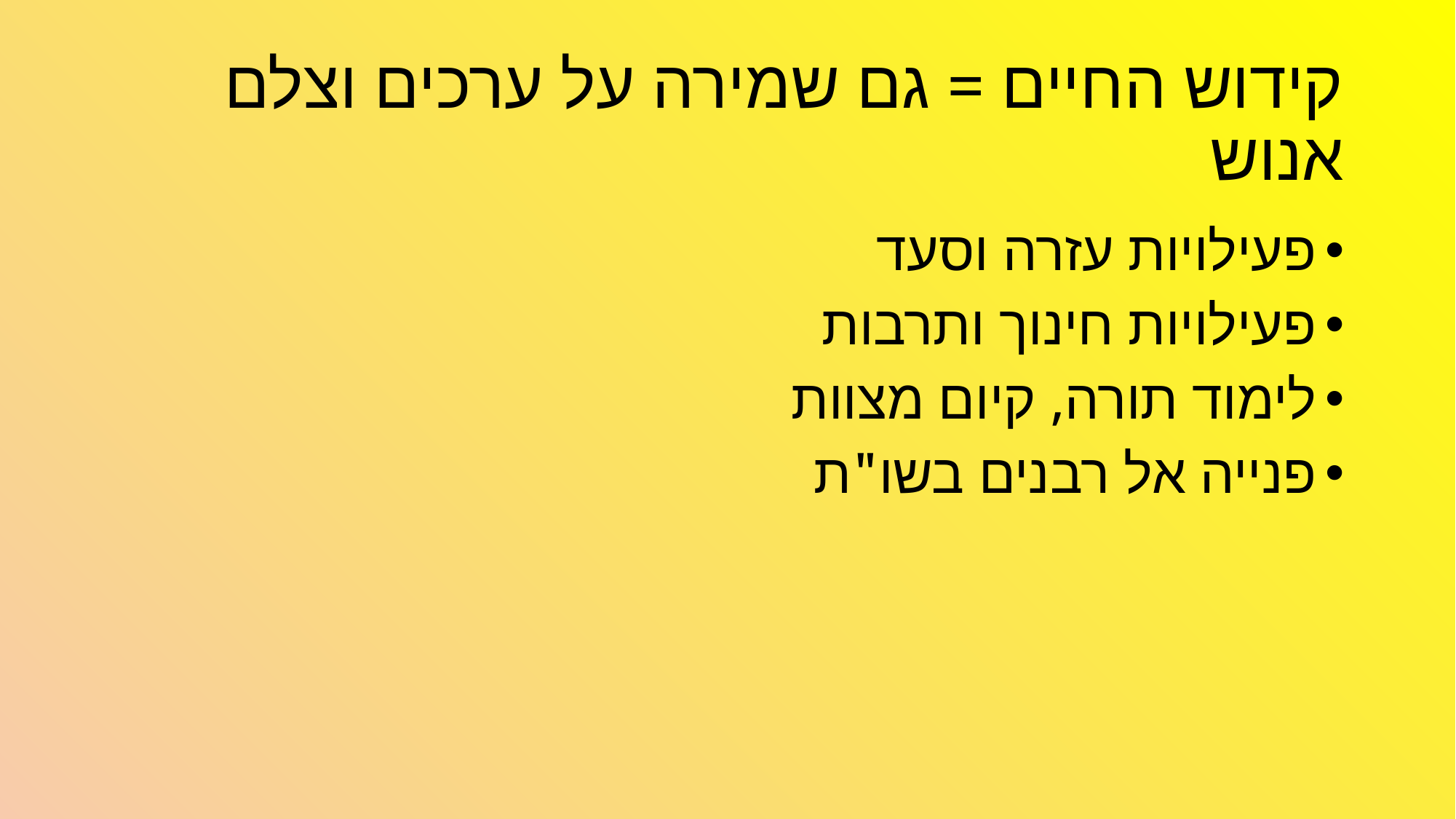

# קידוש החיים = גם שמירה על ערכים וצלם אנוש
פעילויות עזרה וסעד
פעילויות חינוך ותרבות
לימוד תורה, קיום מצוות
פנייה אל רבנים בשו"ת